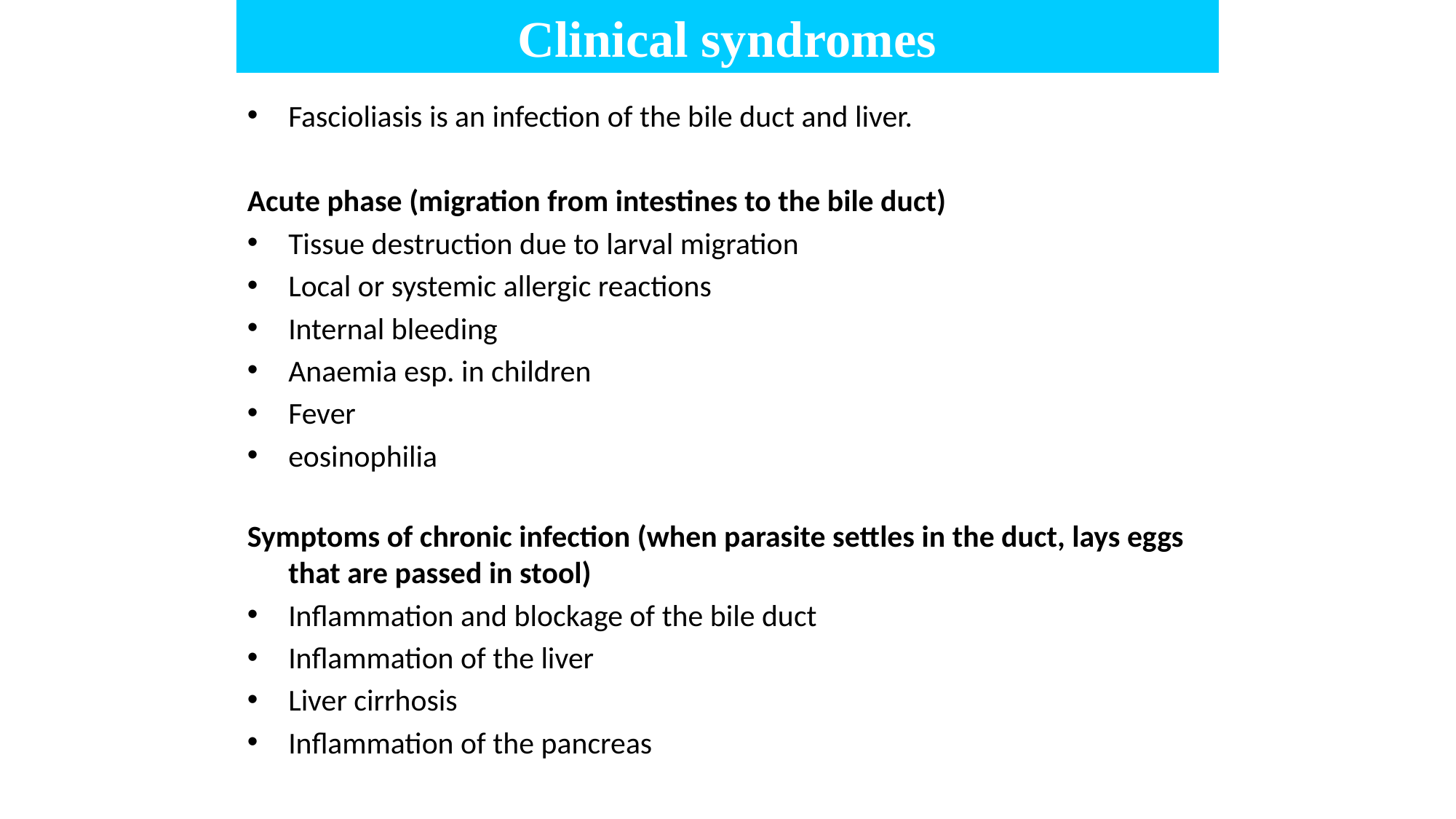

# Clinical syndromes
Fascioliasis is an infection of the bile duct and liver.

Acute phase (migration from intestines to the bile duct)
Tissue destruction due to larval migration
Local or systemic allergic reactions
Internal bleeding
Anaemia esp. in children
Fever
eosinophilia

Symptoms of chronic infection (when parasite settles in the duct, lays eggs that are passed in stool)
Inflammation and blockage of the bile duct
Inflammation of the liver
Liver cirrhosis
Inflammation of the pancreas